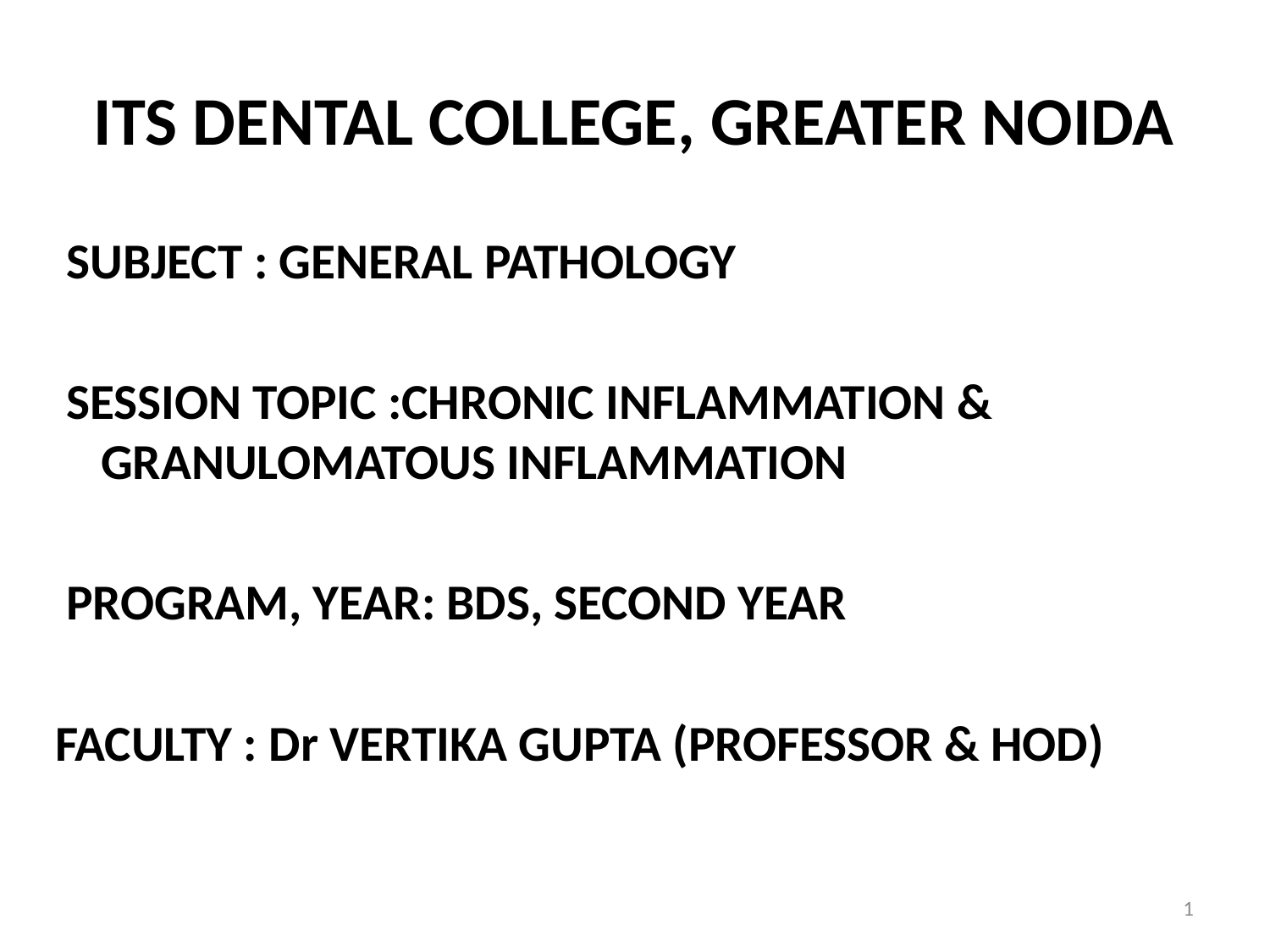

# ITS DENTAL COLLEGE, GREATER NOIDA
 SUBJECT : GENERAL PATHOLOGY

 SESSION TOPIC :CHRONIC INFLAMMATION & GRANULOMATOUS INFLAMMATION

 PROGRAM, YEAR: BDS, SECOND YEAR

FACULTY : Dr VERTIKA GUPTA (PROFESSOR & HOD)

1